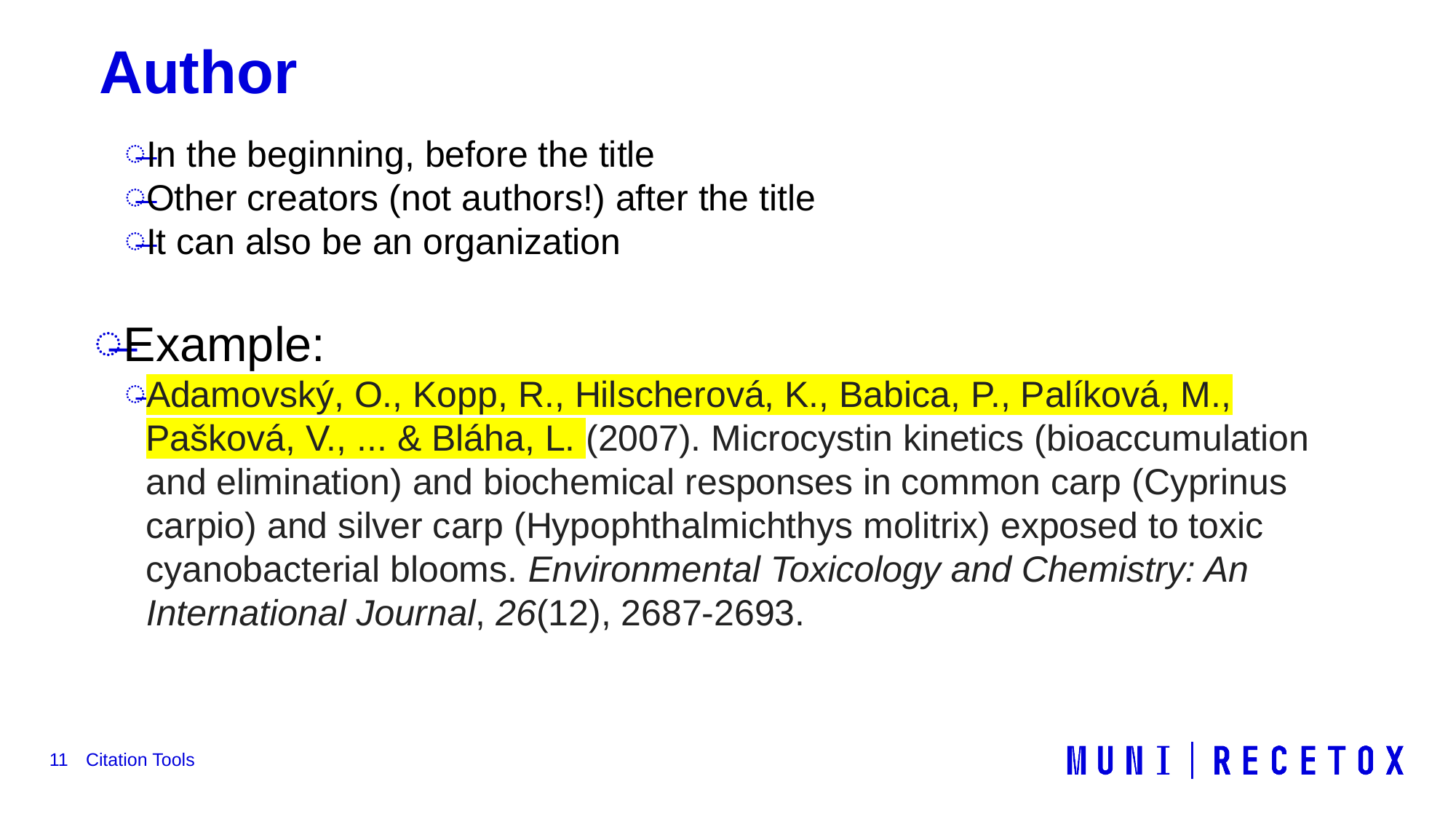

# Author
In the beginning, before the title
Other creators (not authors!) after the title
It can also be an organization

Example:
Adamovský, O., Kopp, R., Hilscherová, K., Babica, P., Palíková, M., Pašková, V., ... & Bláha, L. (2007). Microcystin kinetics (bioaccumulation and elimination) and biochemical responses in common carp (Cyprinus carpio) and silver carp (Hypophthalmichthys molitrix) exposed to toxic cyanobacterial blooms. Environmental Toxicology and Chemistry: An International Journal, 26(12), 2687-2693.
11
Citation Tools